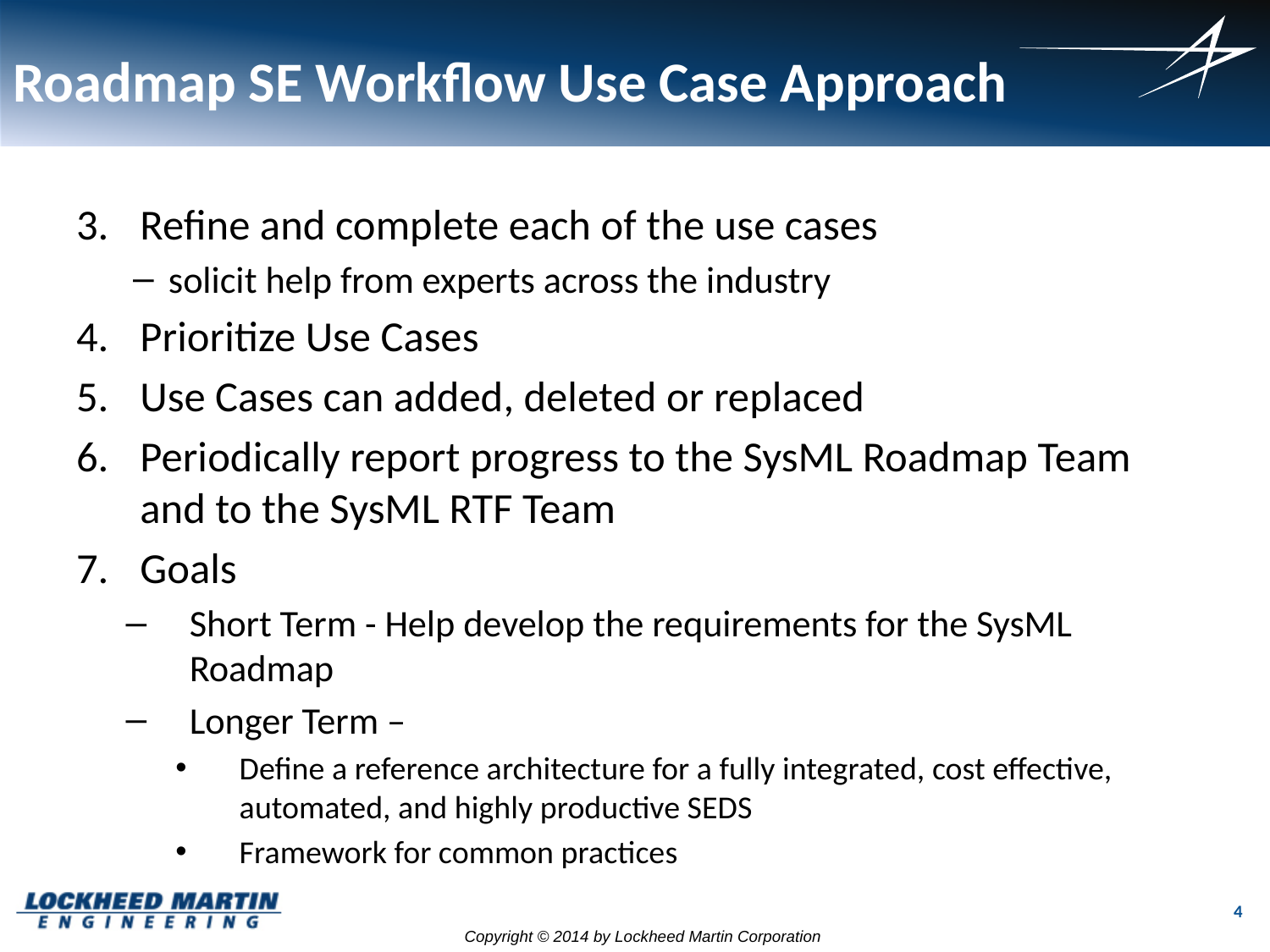

# Roadmap SE Workflow Use Case Approach
Refine and complete each of the use cases
solicit help from experts across the industry
Prioritize Use Cases
Use Cases can added, deleted or replaced
Periodically report progress to the SysML Roadmap Team and to the SysML RTF Team
Goals
Short Term - Help develop the requirements for the SysML Roadmap
Longer Term –
Define a reference architecture for a fully integrated, cost effective, automated, and highly productive SEDS
Framework for common practices